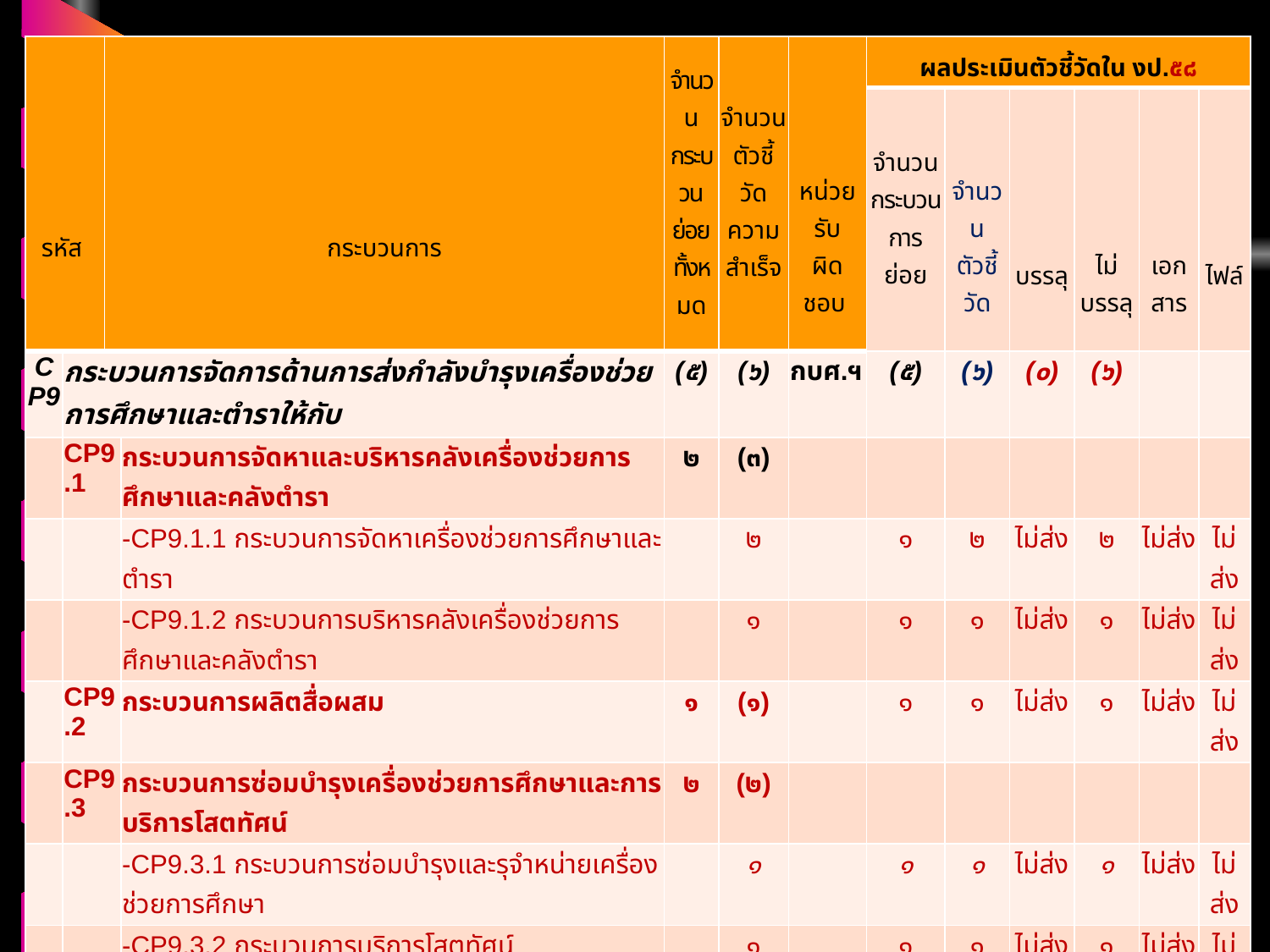

| รหัส |  | กระบวนการ |  | จำนวน กระบวน ย่อย ทั้งหมด | จำนวน ตัวชี้วัด ความ สำเร็จ | หน่วย รับ ผิดชอบ | ผลประเมินตัวชี้วัดใน งป.๕๘ |  |  |  |  |  |
| --- | --- | --- | --- | --- | --- | --- | --- | --- | --- | --- | --- | --- |
|  |  |  |  |  |  |  | จำนวน กระบวนการ ย่อย | จำนวน ตัวชี้วัด | บรรลุ | ไม่ บรรลุ | เอก สาร | ไฟล์ |
| CP9 | กระบวนการจัดการด้านการส่งกำลังบำรุงเครื่องช่วยการศึกษาและตำราให้กับ |  |  | (๕) | (๖) | กบศ.ฯ | (๕) | (๖) | (๐) | (๖) |  |  |
|  | CP9.1 |  | กระบวนการจัดหาและบริหารคลังเครื่องช่วยการศึกษาและคลังตำรา | ๒ | (๓) |  |  |  |  |  |  |  |
|  |  |  | -CP9.1.1 กระบวนการจัดหาเครื่องช่วยการศึกษาและตำรา |  | ๒ |  | ๑ | ๒ | ไม่ส่ง | ๒ | ไม่ส่ง | ไม่ส่ง |
|  |  |  | -CP9.1.2 กระบวนการบริหารคลังเครื่องช่วยการศึกษาและคลังตำรา |  | ๑ |  | ๑ | ๑ | ไม่ส่ง | ๑ | ไม่ส่ง | ไม่ส่ง |
|  | CP9.2 |  | กระบวนการผลิตสื่อผสม | ๑ | (๑) |  | ๑ | ๑ | ไม่ส่ง | ๑ | ไม่ส่ง | ไม่ส่ง |
|  | CP9.3 |  | กระบวนการซ่อมบำรุงเครื่องช่วยการศึกษาและการบริการโสตทัศน์ | ๒ | (๒) |  |  |  |  |  |  |  |
|  |  |  | -CP9.3.1 กระบวนการซ่อมบำรุงและรุจำหน่ายเครื่องช่วยการศึกษา |  | ๑ |  | ๑ | ๑ | ไม่ส่ง | ๑ | ไม่ส่ง | ไม่ส่ง |
|  |  |  | -CP9.3.2 กระบวนการบริการโสตทัศน์ |  | ๑ |  | ๑ | ๑ | ไม่ส่ง | ๑ | ไม่ส่ง | ไม่ส่ง |
|  |  |  |  |  |  |  |  |  |  |  |  |  |
|  |  |  |  |  |  |  |  |  |  |  |  |  |
54
น.อ.หญิง ชมภู   พัฒนพงษ์